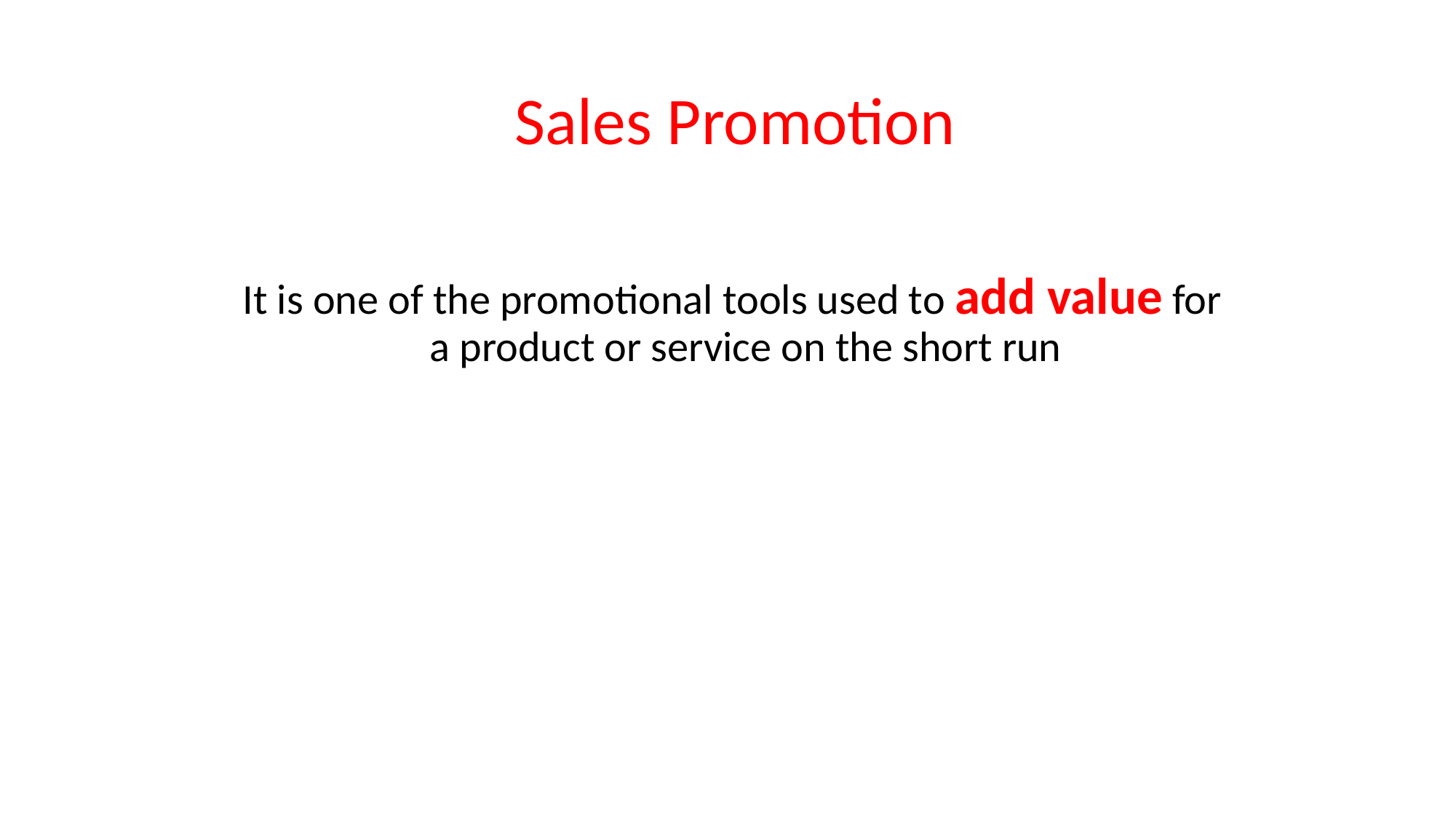

# Sales Promotion
It is one of the promotional tools used to add value for a product or service on the short run